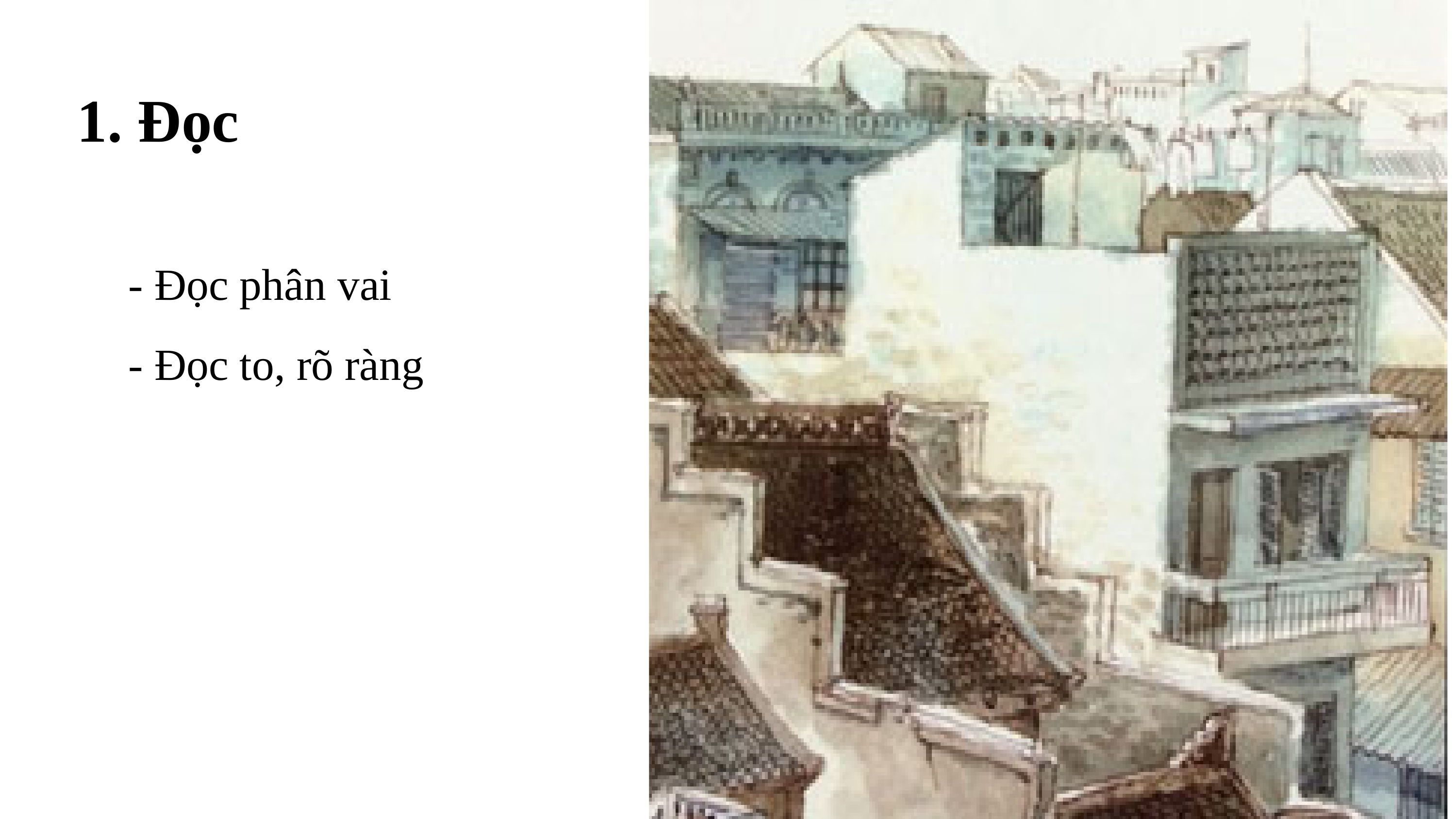

1. Đọc
- Đọc phân vai
- Đọc to, rõ ràng